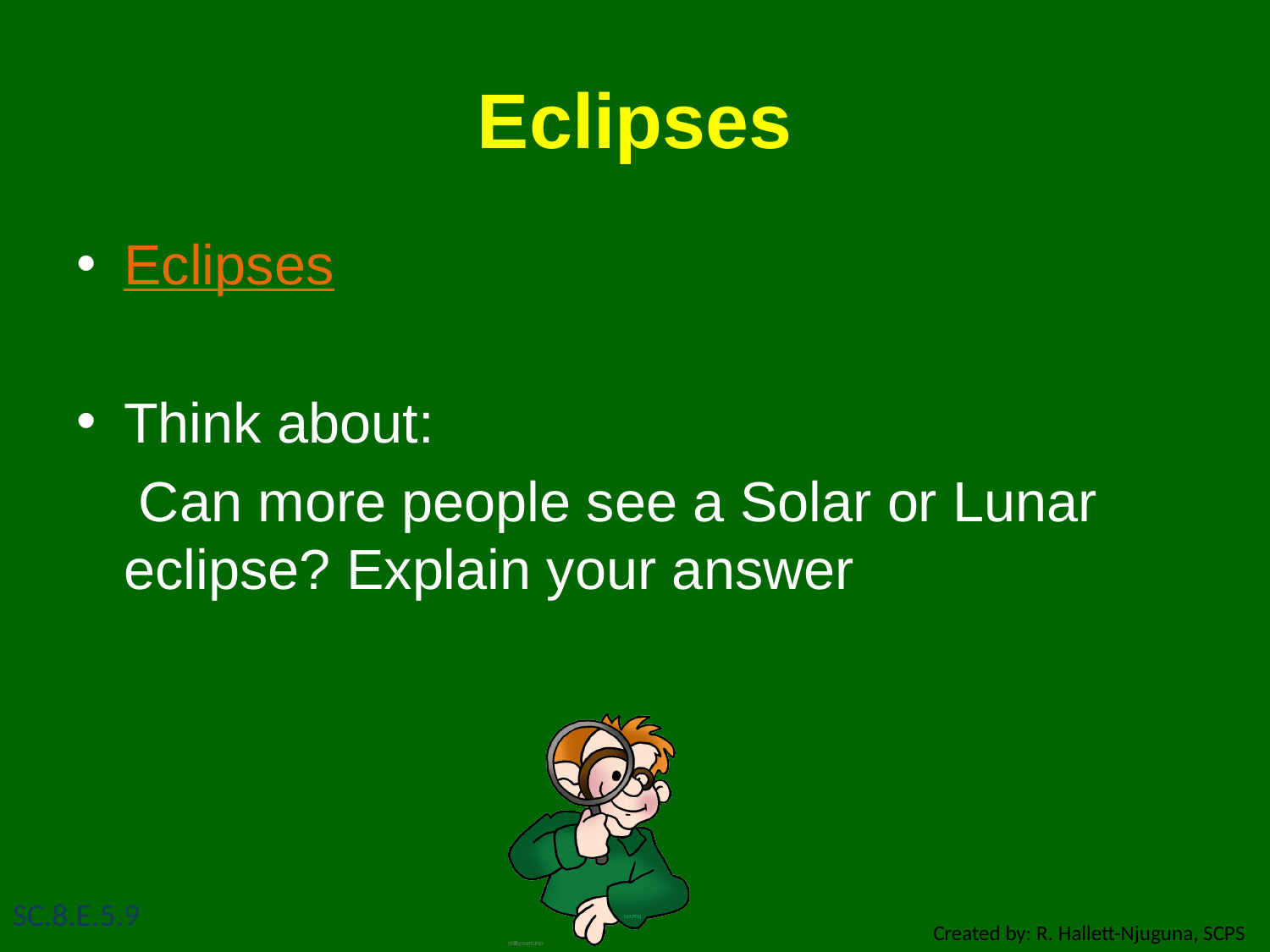

# Eclipses
Eclipses

Think about:
    Can more people see a Solar or Lunar eclipse? Explain your answer

SC.8.E.5.9